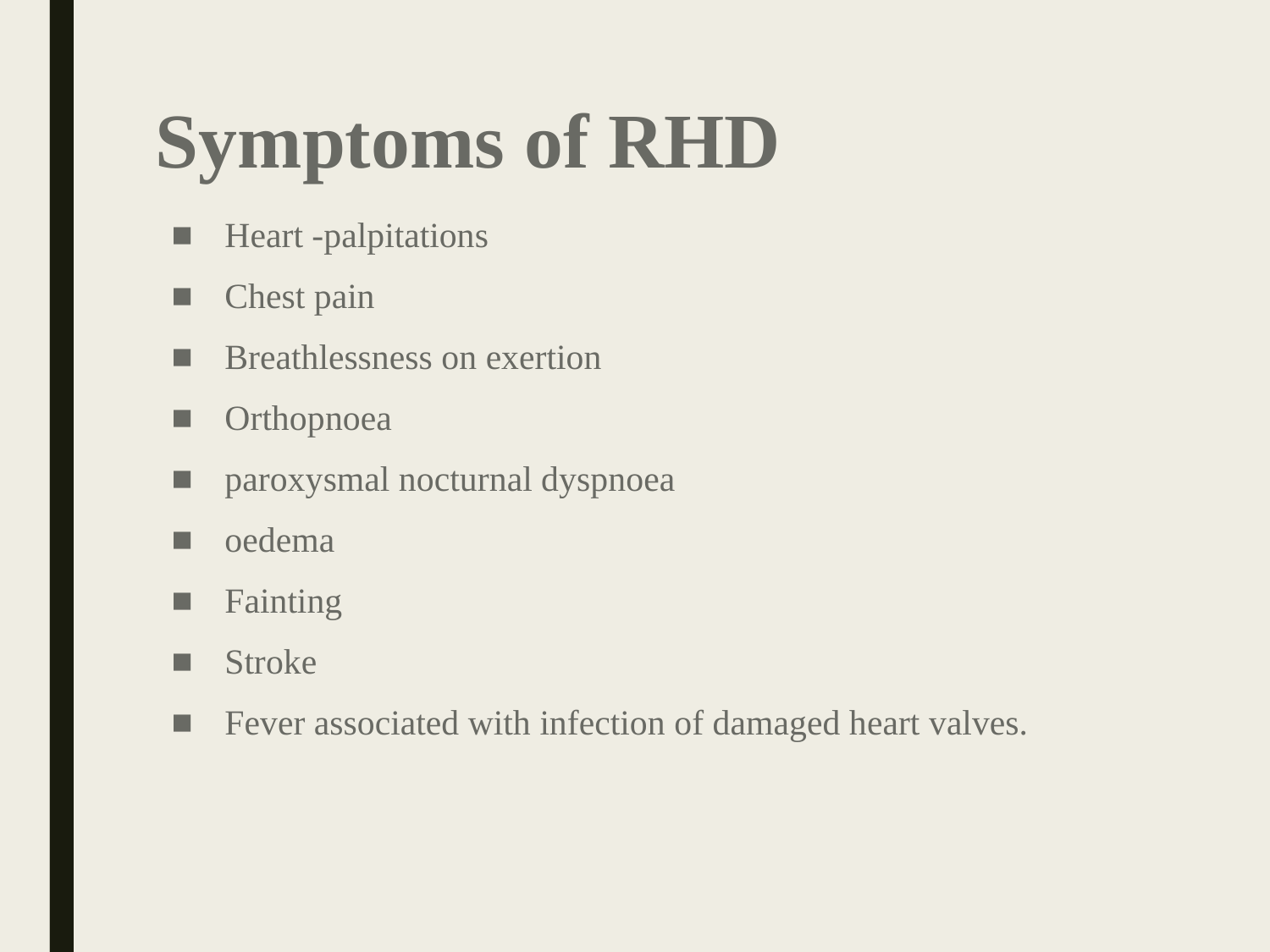

# Symptoms of RHD

Heart -palpitations
Chest pain
Breathlessness on exertion
Orthopnoea
paroxysmal nocturnal dyspnoea
oedema
Fainting
Stroke
Fever associated with infection of damaged heart valves.